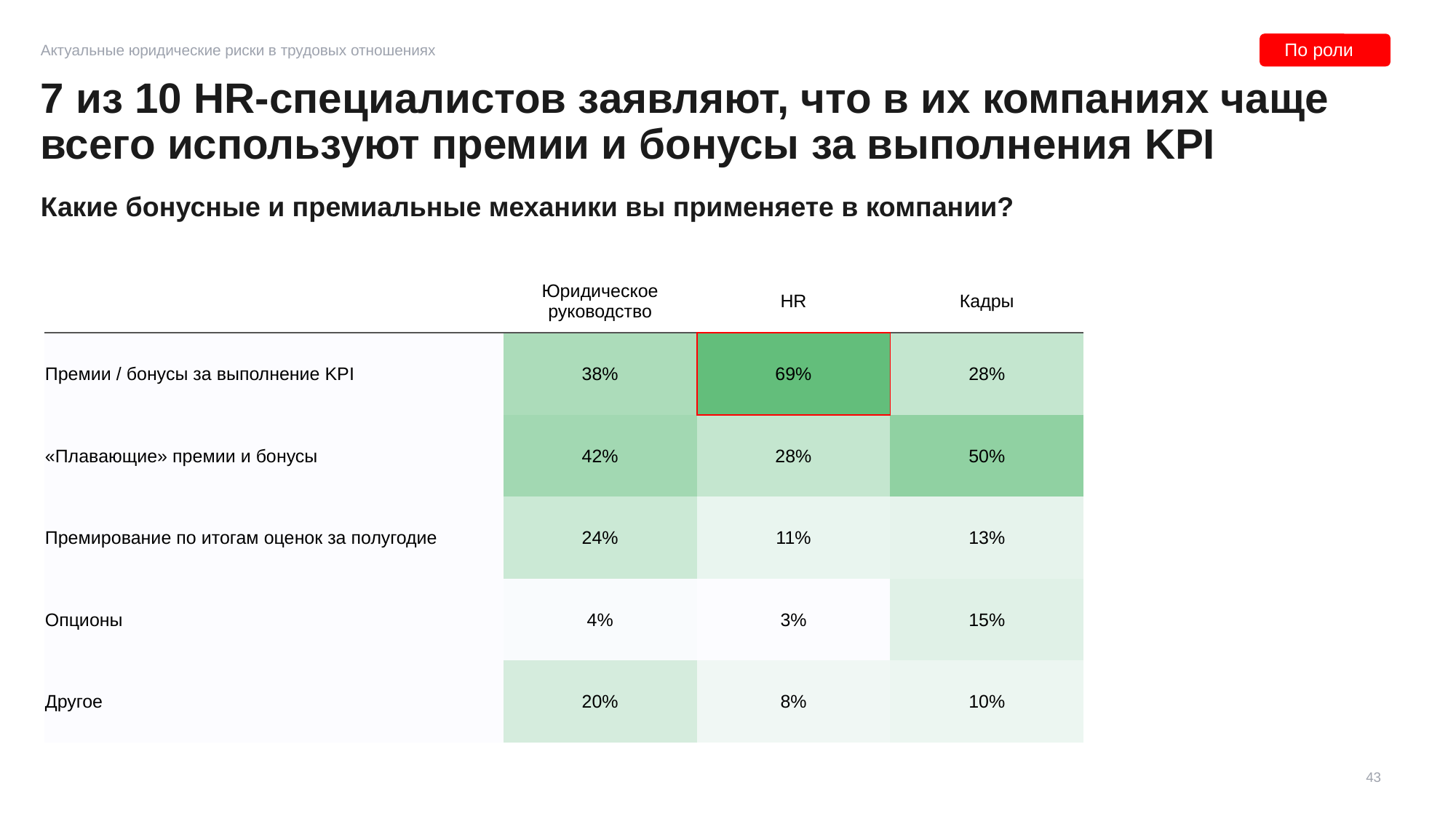

По роли
Актуальные юридические риски в трудовых отношениях
# 7 из 10 HR-специалистов заявляют, что в их компаниях чаще всего используют премии и бонусы за выполнения KPI
Какие бонусные и премиальные механики вы применяете в компании?
|  | Юридическое руководство | HR | Кадры |
| --- | --- | --- | --- |
| Премии / бонусы за выполнение KPI | 38% | 69% | 28% |
| «Плавающие» премии и бонусы | 42% | 28% | 50% |
| Премирование по итогам оценок за полугодие | 24% | 11% | 13% |
| Опционы | 4% | 3% | 15% |
| Другое | 20% | 8% | 10% |
43